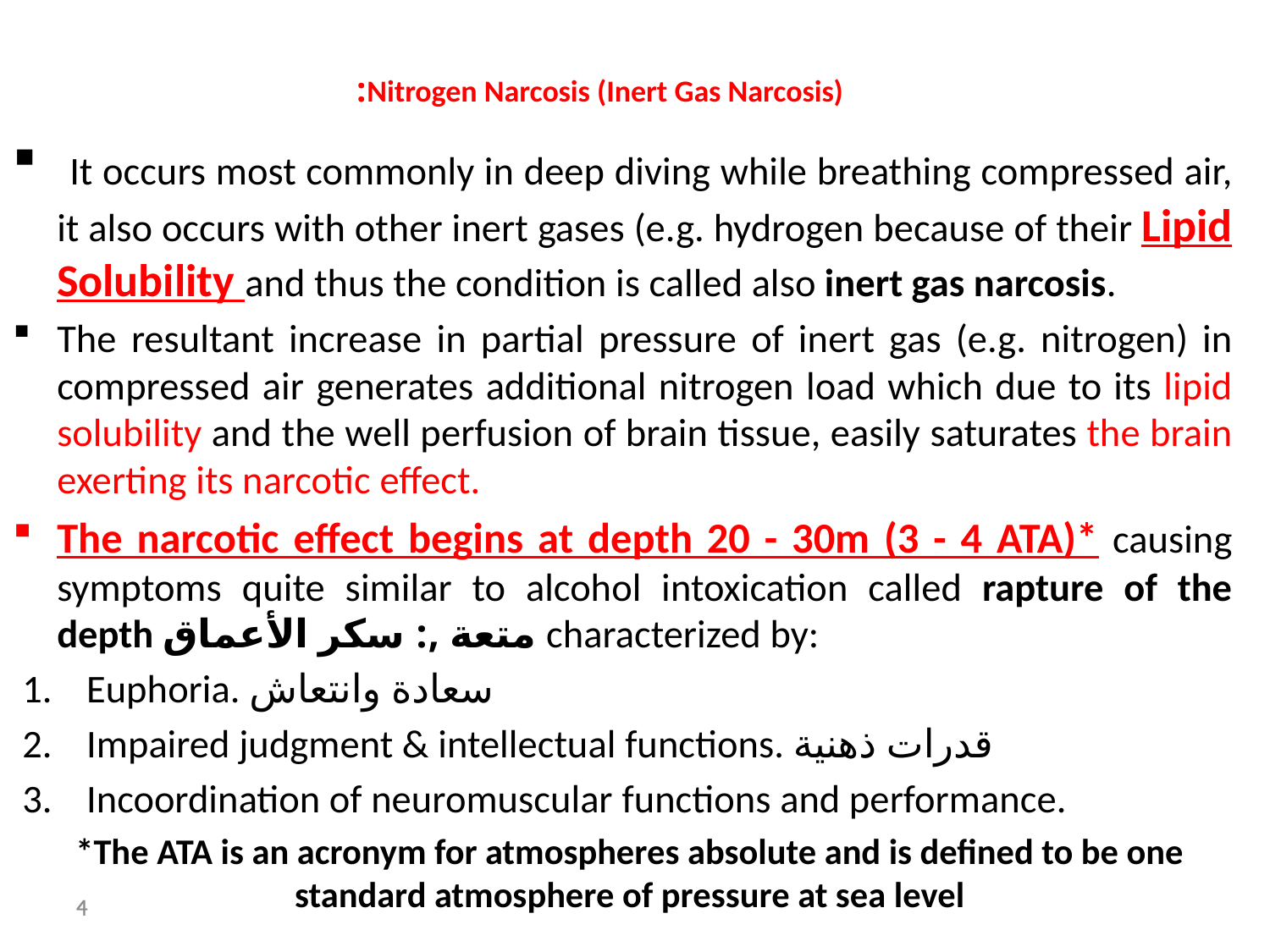

# Nitrogen Narcosis (Inert Gas Narcosis):
 It occurs most commonly in deep diving while breathing compressed air, it also occurs with other inert gases (e.g. hydrogen because of their Lipid Solubility and thus the condition is called also inert gas narcosis.
The resultant increase in partial pressure of inert gas (e.g. nitrogen) in compressed air generates additional nitrogen load which due to its lipid solubility and the well perfusion of brain tissue, easily saturates the brain exerting its narcotic effect.
The narcotic effect begins at depth 20 - 30m (3 - 4 ATA)* causing symptoms quite similar to alcohol intoxication called rapture of the depth متعة ,: سكر الأعماق characterized by:
Euphoria. سعادة وانتعاش
Impaired judgment & intellectual functions. قدرات ذهنية
Incoordination of neuromuscular functions and performance.
*The ATA is an acronym for atmospheres absolute and is defined to be one standard atmosphere of pressure at sea level
4